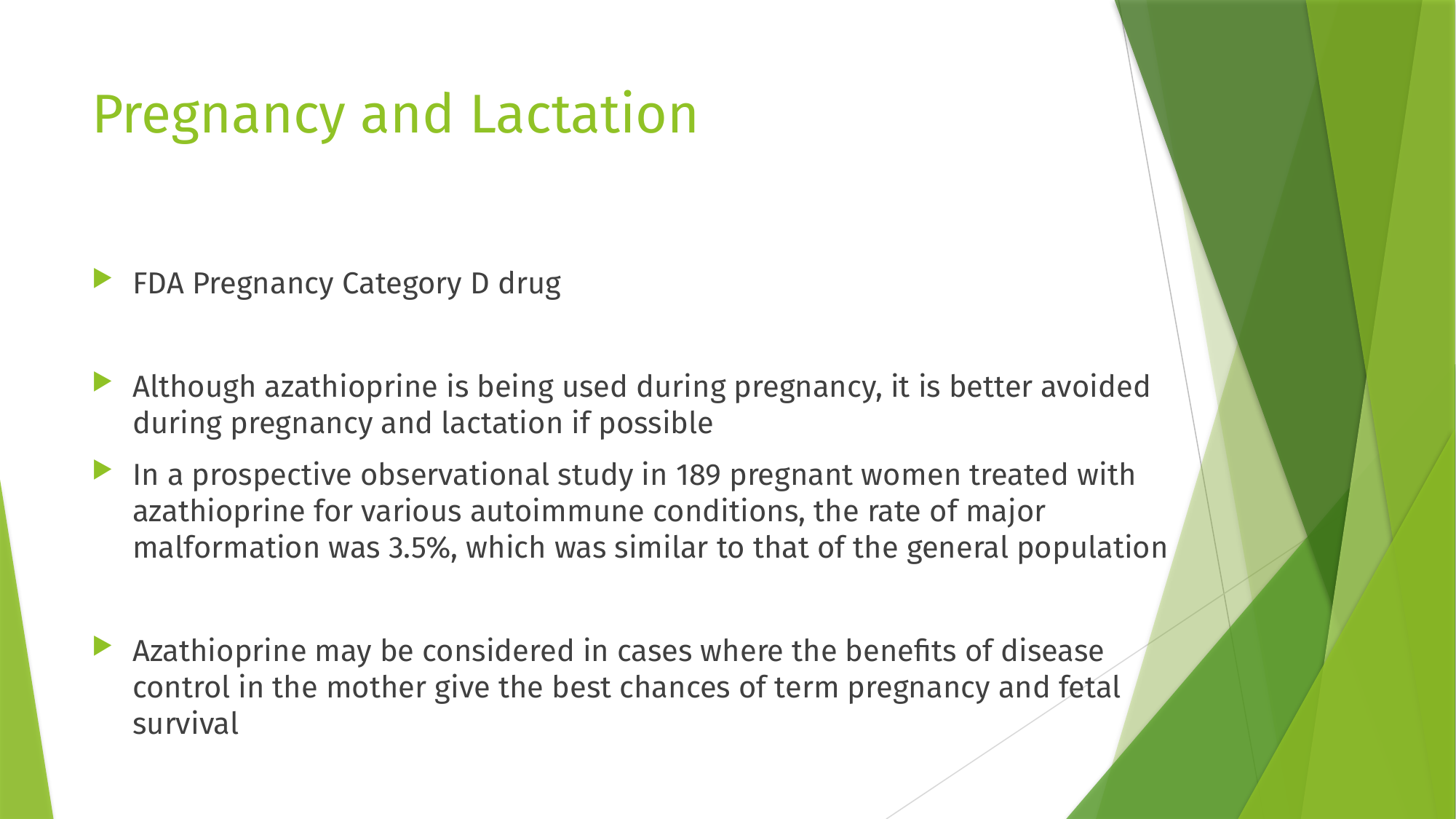

# Pregnancy and Lactation
FDA Pregnancy Category D drug

Although azathioprine is being used during pregnancy, it is better avoided during pregnancy and lactation if possible
In a prospective observational study in 189 pregnant women treated with azathioprine for various autoimmune conditions, the rate of major malformation was 3.5%, which was similar to that of the general population

Azathioprine may be considered in cases where the benefits of disease control in the mother give the best chances of term pregnancy and fetal survival